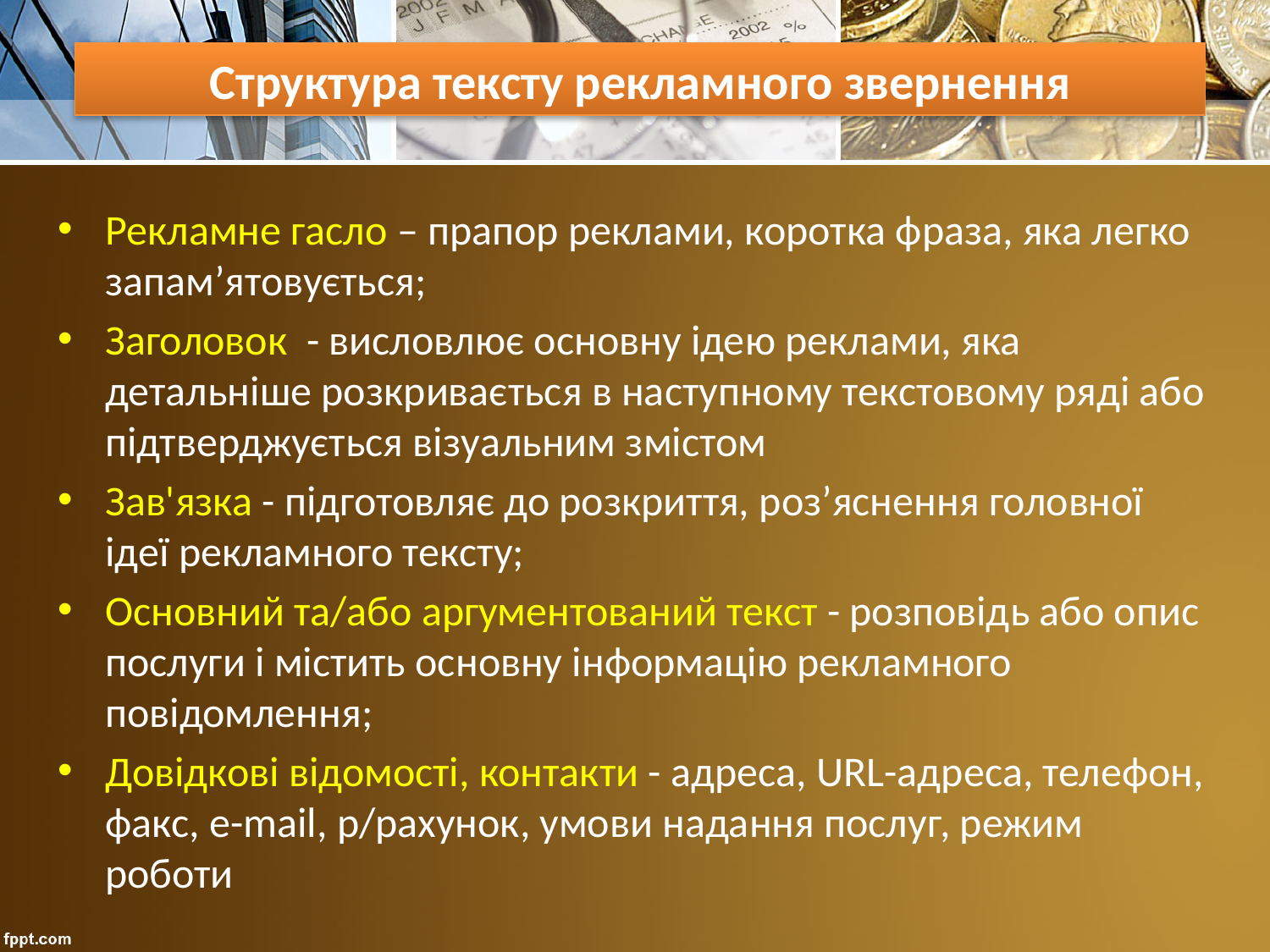

Структура тексту рекламного звернення
Рекламне гасло – прапор реклами, коротка фраза, яка легко запам’ятовується;
Заголовок  - висловлює основну ідею реклами, яка детальніше розкривається в наступному текстовому ряді або підтверджується візуальним змістом
Зав'язка - підготовляє до розкриття, роз’яснення головної ідеї рекламного тексту;
Основний та/або аргументований текст - розповідь або опис послуги і містить основну інформацію рекламного повідомлення;
Довідкові відомості, контакти - адреса, URL-адреса, телефон, факс, e-mail, р/рахунок, умови надання послуг, режим роботи